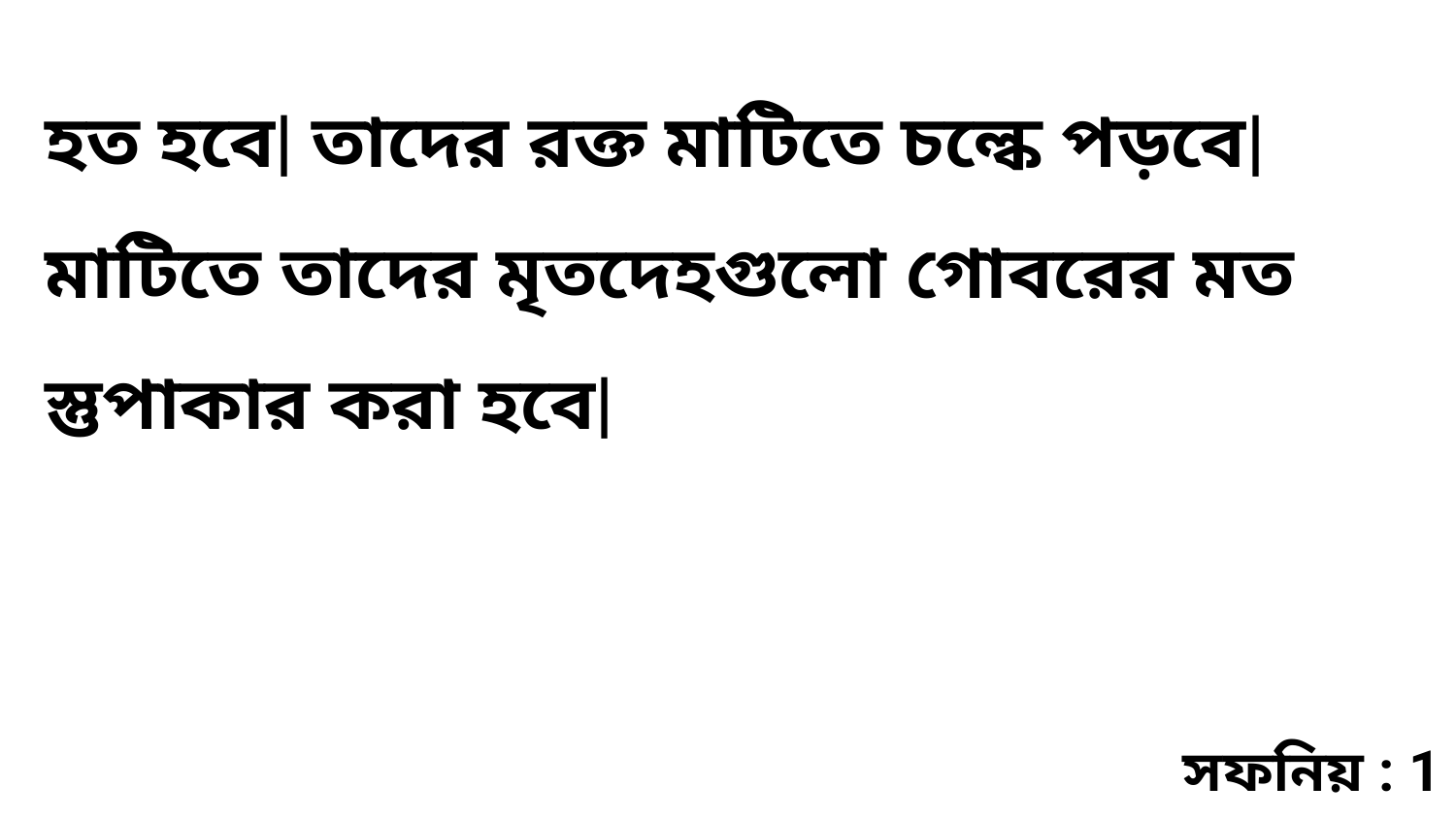

হত হবে| তাদের রক্ত মাটিতে চল্কে পড়বে| মাটিতে তাদের মৃতদেহগুলো গোবরের মত স্তুপাকার করা হবে|
সফনিয় : 1